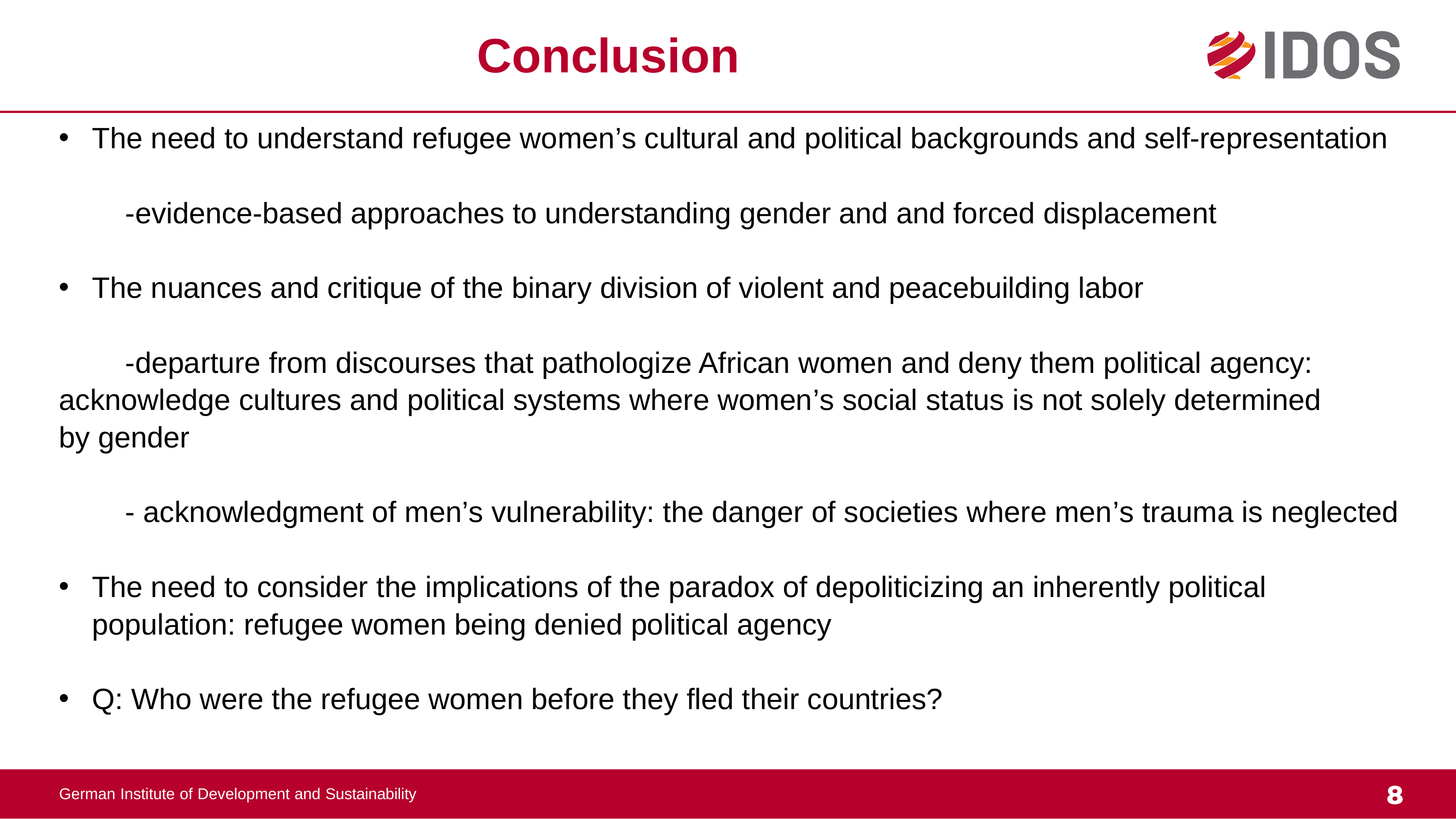

# Conclusion
The need to understand refugee women’s cultural and political backgrounds and self-representation

 	-evidence-based approaches to understanding gender and and forced displacement

The nuances and critique of the binary division of violent and peacebuilding labor

	-departure from discourses that pathologize African women and deny them political agency: 	acknowledge cultures and political systems where women’s social status is not solely determined 	by gender

	- acknowledgment of men’s vulnerability: the danger of societies where men’s trauma is neglected

The need to consider the implications of the paradox of depoliticizing an inherently political population: refugee women being denied political agency

Q: Who were the refugee women before they fled their countries?